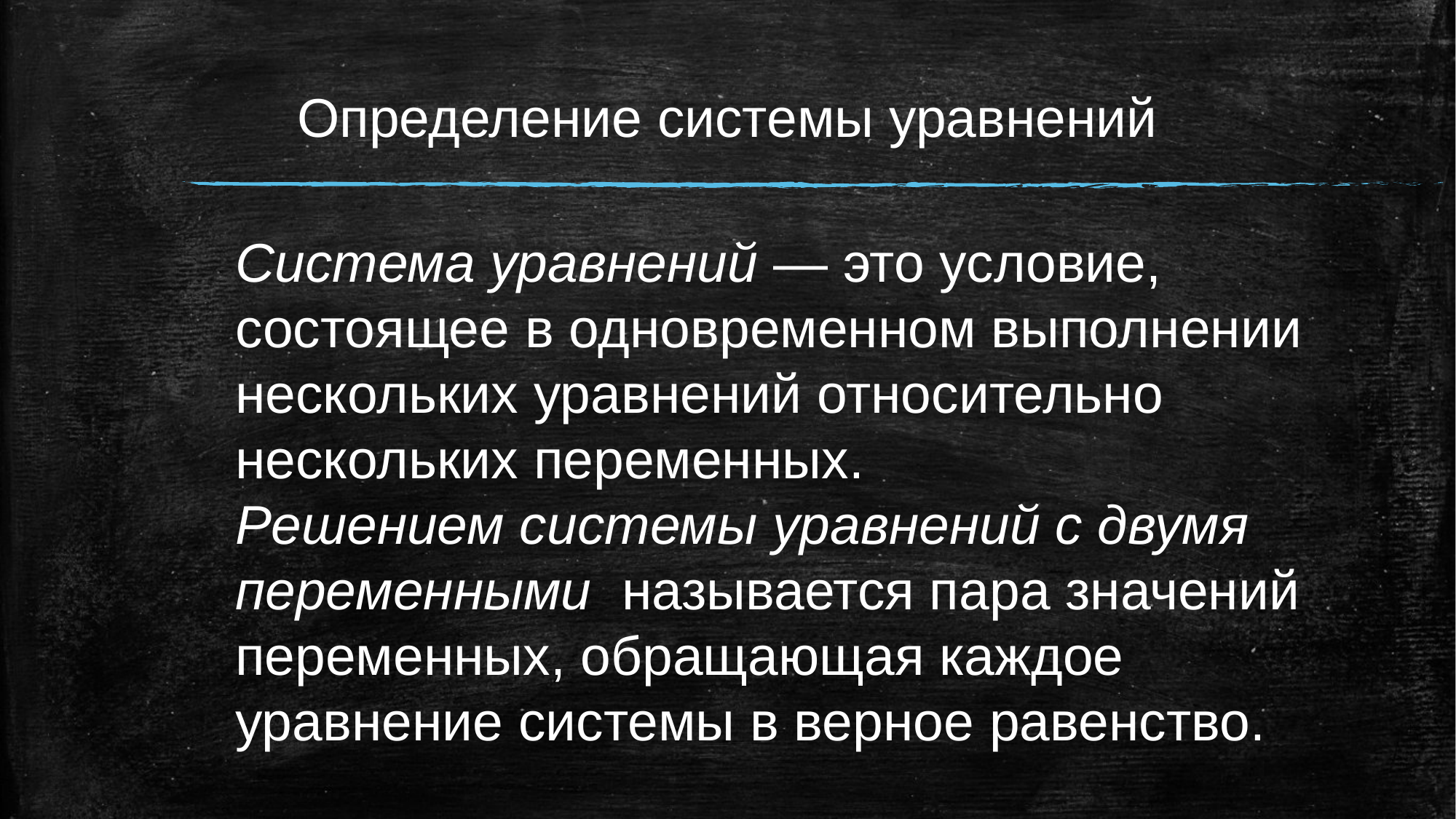

# Определение системы уравнений
Система уравнений — это условие, состоящее в одновременном выполнении нескольких уравнений относительно нескольких переменных.
Решением системы уравнений с двумя переменными  называется пара значений переменных, обращающая каждое уравнение системы в верное равенство.